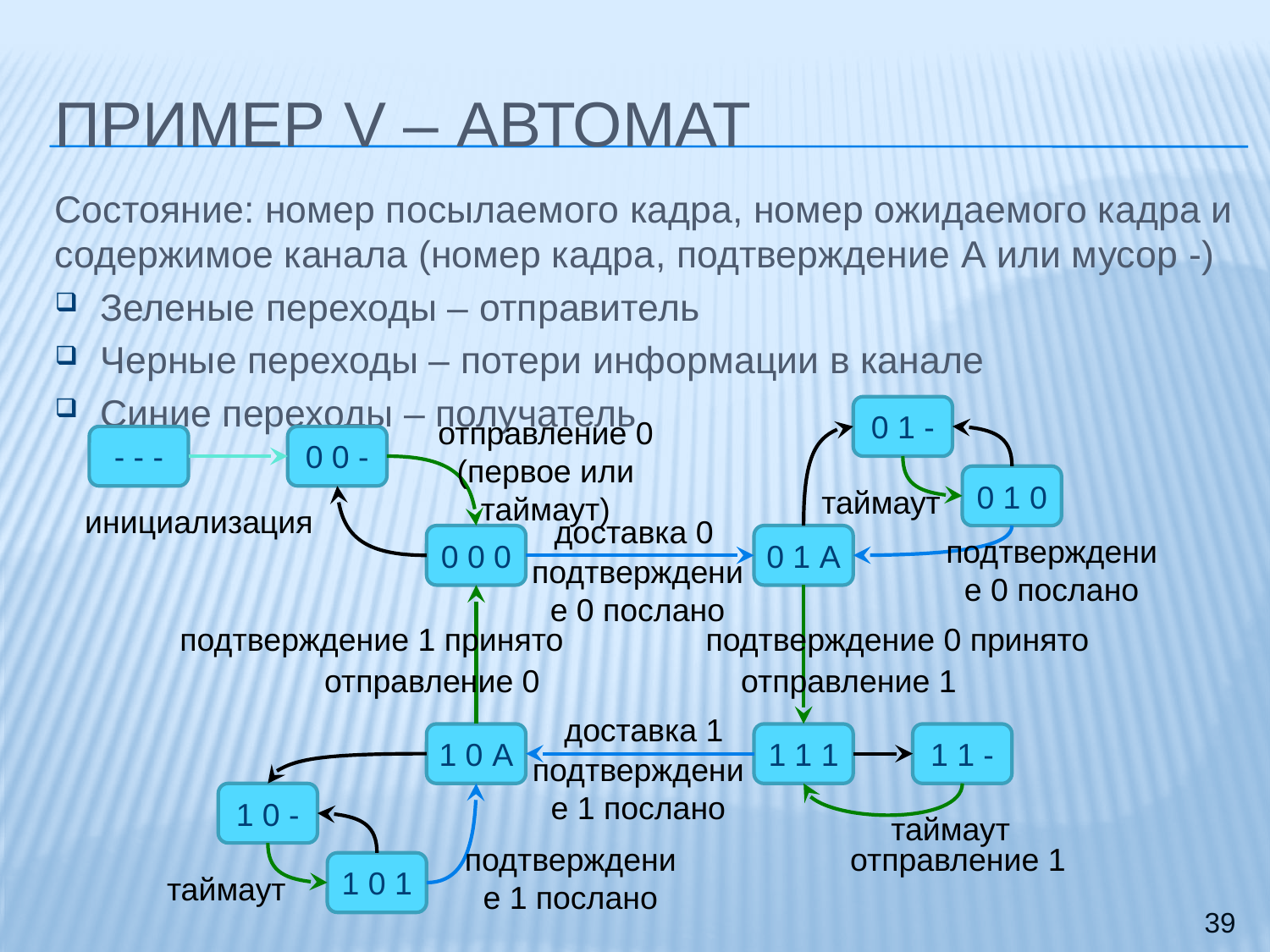

# ПРИМЕР V – автомат
Состояние: номер посылаемого кадра, номер ожидаемого кадра и содержимое канала (номер кадра, подтверждение A или мусор -)
Зеленые переходы – отправитель
Черные переходы – потери информации в канале
Синие переходы – получатель
0 1 -
отправление 0 (первое или таймаут)
- - -
0 0 -
0 1 0
таймаут
инициализация
доставка 0
0 0 0
0 1 A
подтверждение 0 послано
подтверждение 0 послано
подтверждение 1 принято
подтверждение 0 принято
отправление 0
отправление 1
доставка 1
1 0 A
1 1 1
1 1 -
подтверждение 1 послано
1 0 -
таймаут
подтверждение 1 послано
отправление 1
1 0 1
таймаут
39